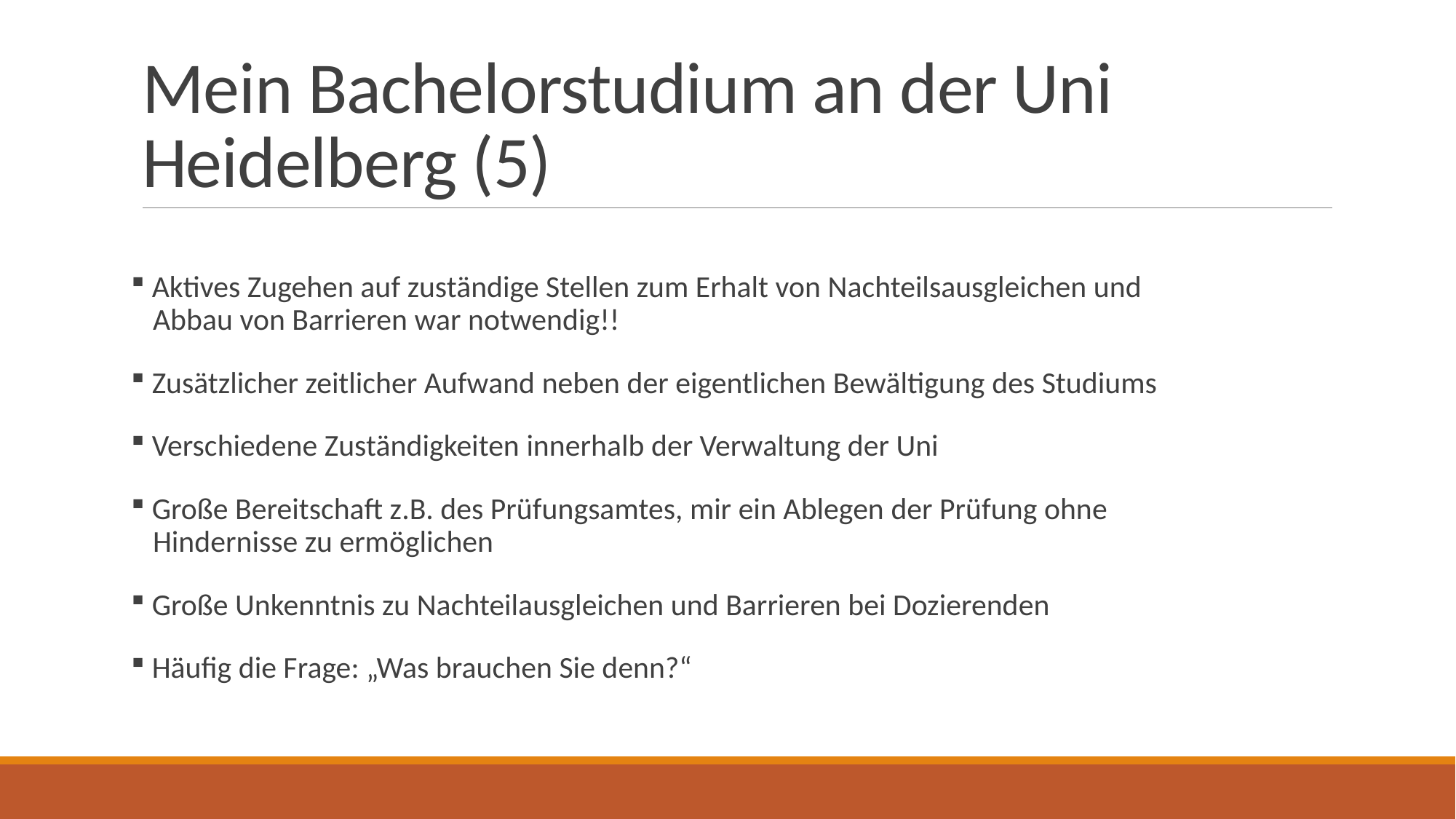

# Mein Bachelorstudium an der Uni Heidelberg (5)
 Aktives Zugehen auf zuständige Stellen zum Erhalt von Nachteilsausgleichen und
  Abbau von Barrieren war notwendig!!
 Zusätzlicher zeitlicher Aufwand neben der eigentlichen Bewältigung des Studiums
 Verschiedene Zuständigkeiten innerhalb der Verwaltung der Uni
 Große Bereitschaft z.B. des Prüfungsamtes, mir ein Ablegen der Prüfung ohne
  Hindernisse zu ermöglichen
 Große Unkenntnis zu Nachteilausgleichen und Barrieren bei Dozierenden
 Häufig die Frage: „Was brauchen Sie denn?“